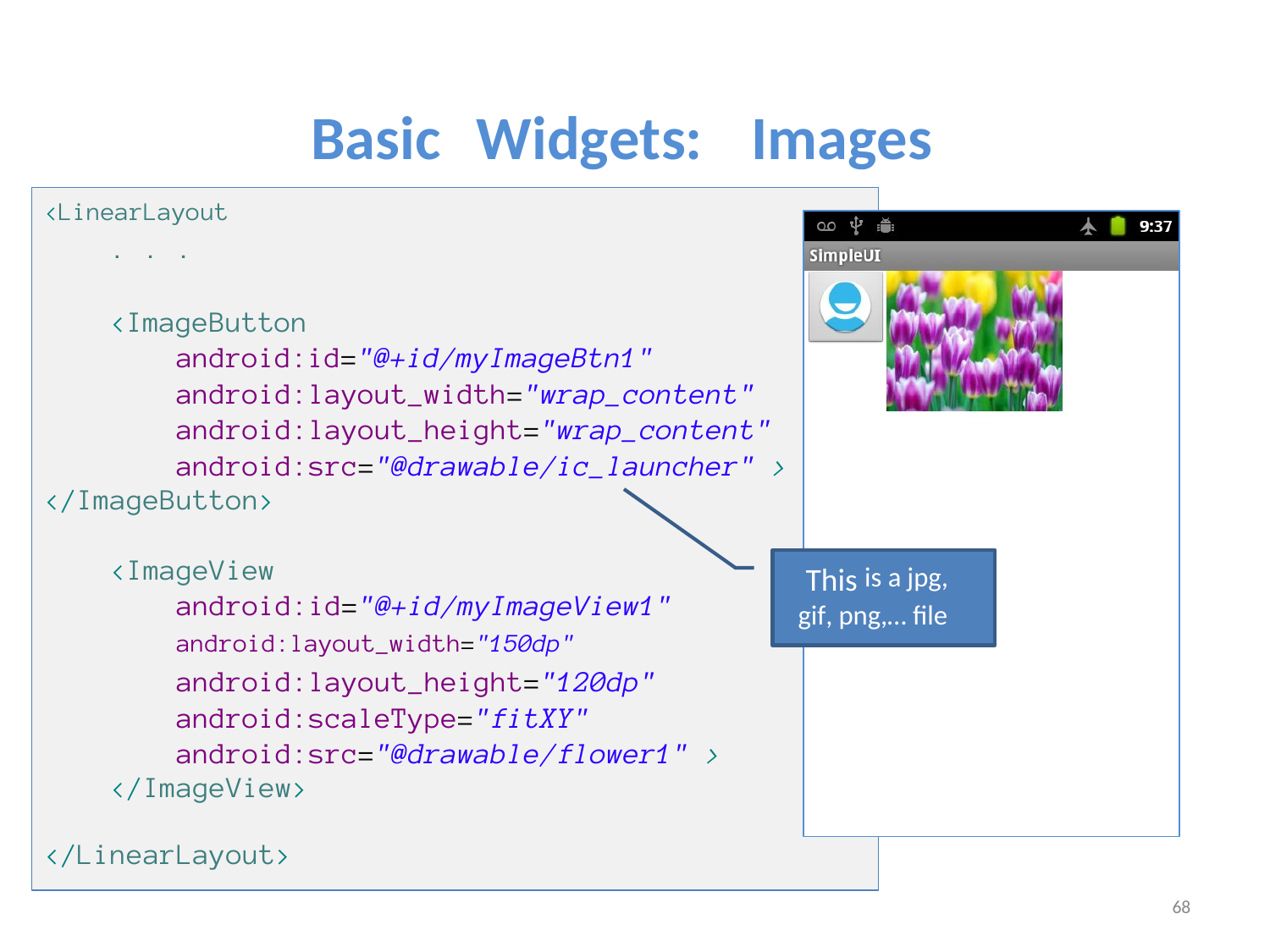

Basic
Widgets:
Images

<LinearLayout

. . .
<ImageButton android:id="@+id/myImageBtn1" android:layout_width="wrap_content" android:layout_height="wrap_content" android:src="@drawable/ic_launcher" >
</ImageButton>

<ImageView android:id="@+id/myImageView1"

This

is a jpg,
gif, png,… file
android:layout_width="150dp"

android:layout_height="120dp" android:scaleType="fitXY" android:src="@drawable/flower1" >
</ImageView>

</LinearLayout>

68